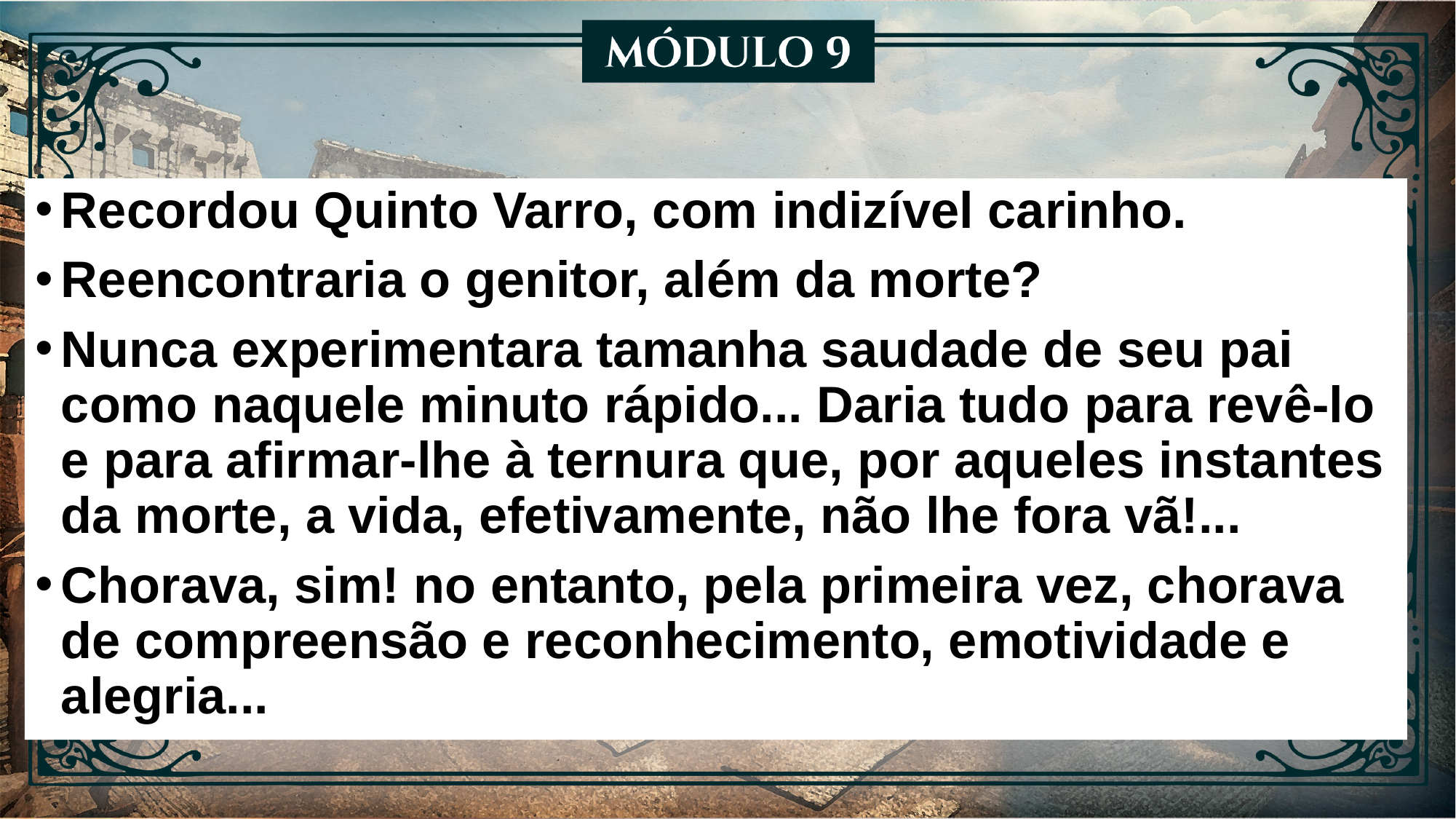

Recordou Quinto Varro, com indizível carinho.
Reencontraria o genitor, além da morte?
Nunca experimentara tamanha saudade de seu pai como naquele minuto rápido... Daria tudo para revê-lo e para afirmar-lhe à ternura que, por aqueles instantes da morte, a vida, efetivamente, não lhe fora vã!...
Chorava, sim! no entanto, pela primeira vez, chorava de compreensão e reconhecimento, emotividade e alegria...